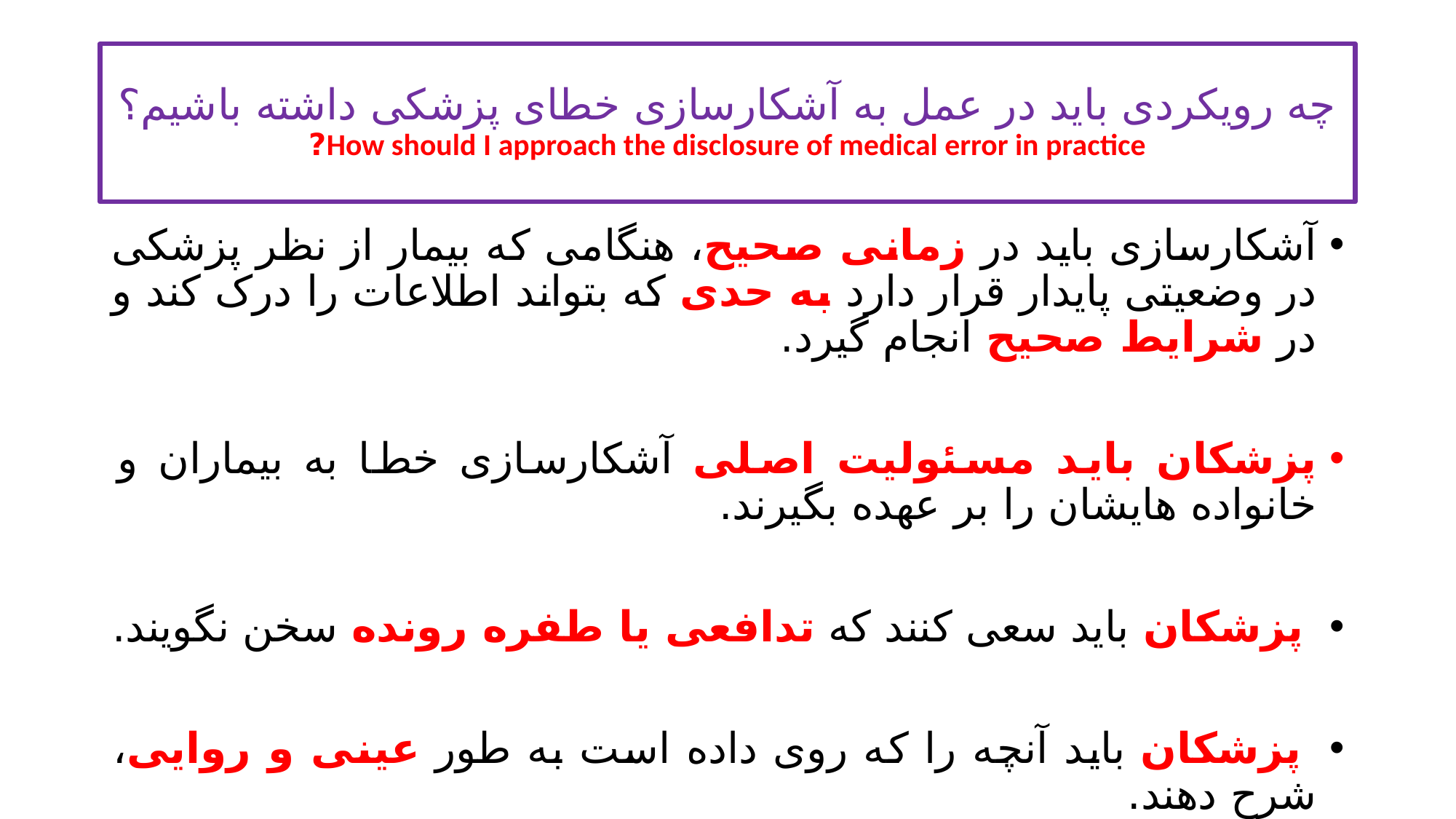

# چه رویکردی باید در عمل به آشکارسازی خطای پزشکی داشته باشیم؟ How should I approach the disclosure of medical error in practice?
آشکارسازی باید در زمانی صحیح، هنگامی که بیمار از نظر پزشکی در وضعیتی پایدار قرار دارد به حدی که بتواند اطلاعات را درک کند و در شرایط صحیح انجام گیرد.

پزشکان باید مسئولیت اصلی آشکارسازی خطا به بیماران و خانواده هایشان را بر عهده بگیرند.

 پزشکان باید سعی کنند که تدافعی یا طفره رونده سخن نگویند.

 پزشکان باید آنچه را که روی داده است به طور عینی و روایی، شرح دهند.